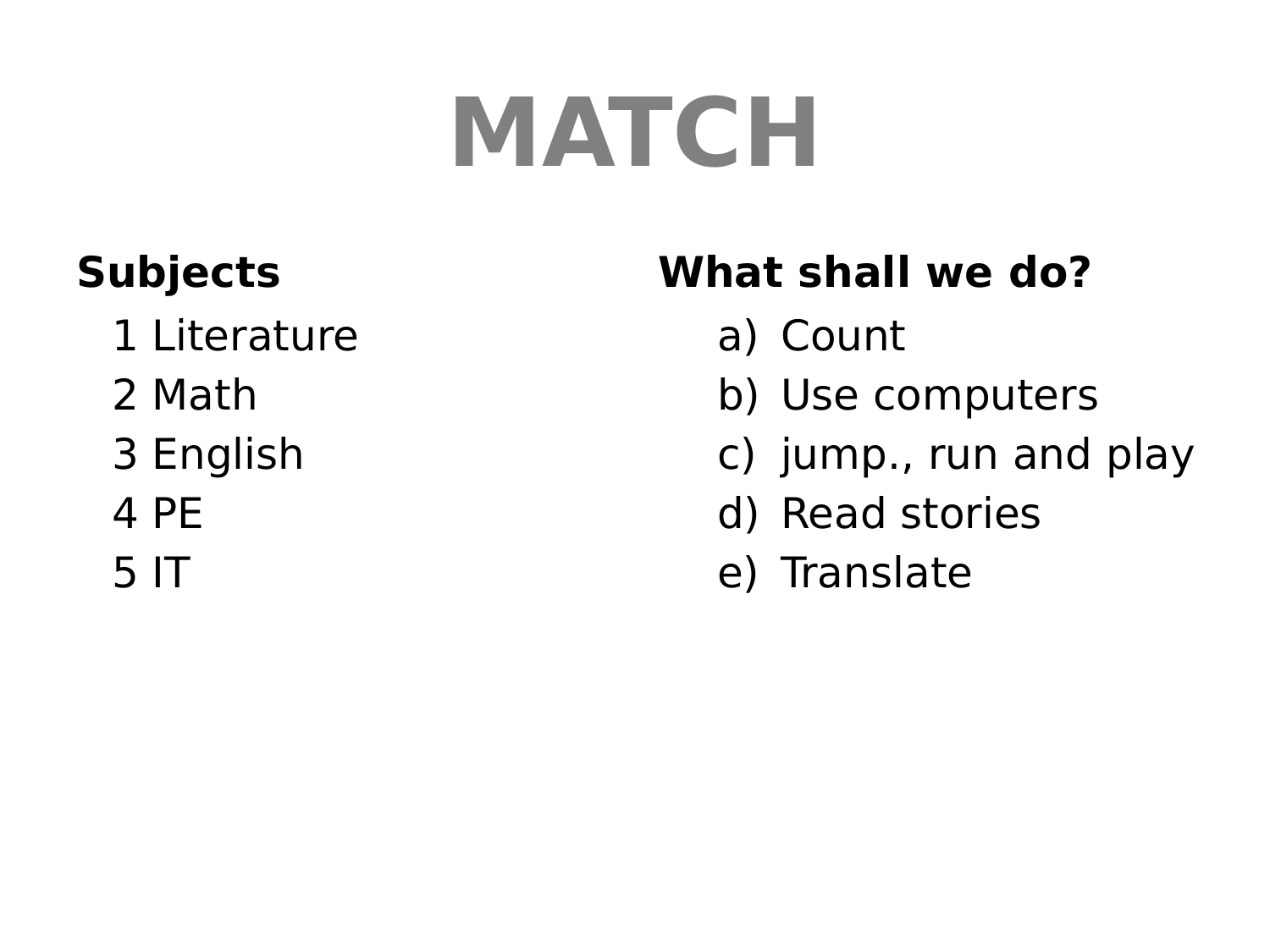

# Match
Subjects
What shall we do?
1 Literature
2 Math
3 English
4 PE
5 IT

Count
Use computers
jump., run and play
Read stories
Translate